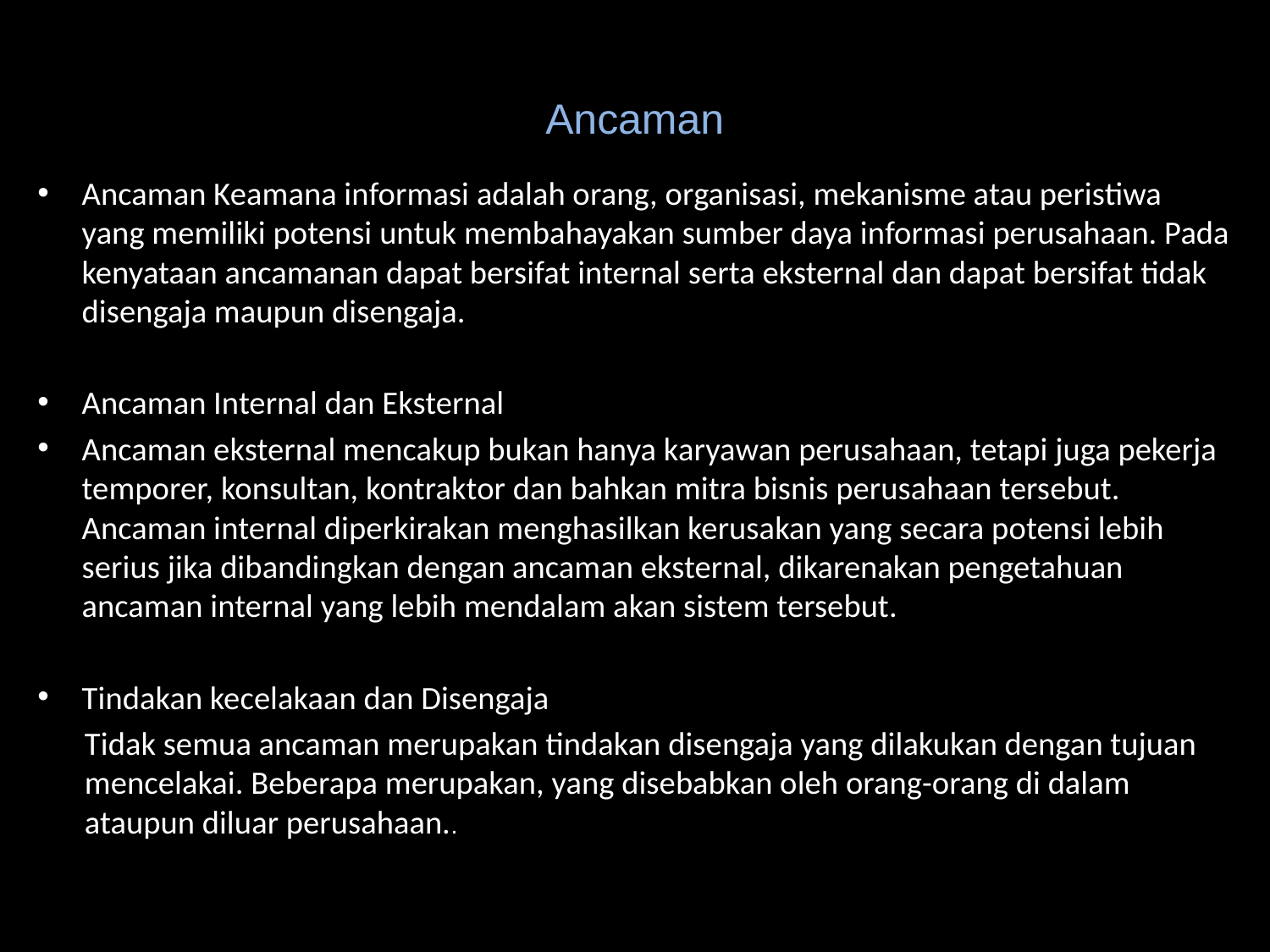

# Ancaman
Ancaman Keamana informasi adalah orang, organisasi, mekanisme atau peristiwa yang memiliki potensi untuk membahayakan sumber daya informasi perusahaan. Pada kenyataan ancamanan dapat bersifat internal serta eksternal dan dapat bersifat tidak disengaja maupun disengaja.

Ancaman Internal dan Eksternal
Ancaman eksternal mencakup bukan hanya karyawan perusahaan, tetapi juga pekerja temporer, konsultan, kontraktor dan bahkan mitra bisnis perusahaan tersebut. Ancaman internal diperkirakan menghasilkan kerusakan yang secara potensi lebih serius jika dibandingkan dengan ancaman eksternal, dikarenakan pengetahuan ancaman internal yang lebih mendalam akan sistem tersebut.

Tindakan kecelakaan dan Disengaja
Tidak semua ancaman merupakan tindakan disengaja yang dilakukan dengan tujuan mencelakai. Beberapa merupakan, yang disebabkan oleh orang-orang di dalam ataupun diluar perusahaan..